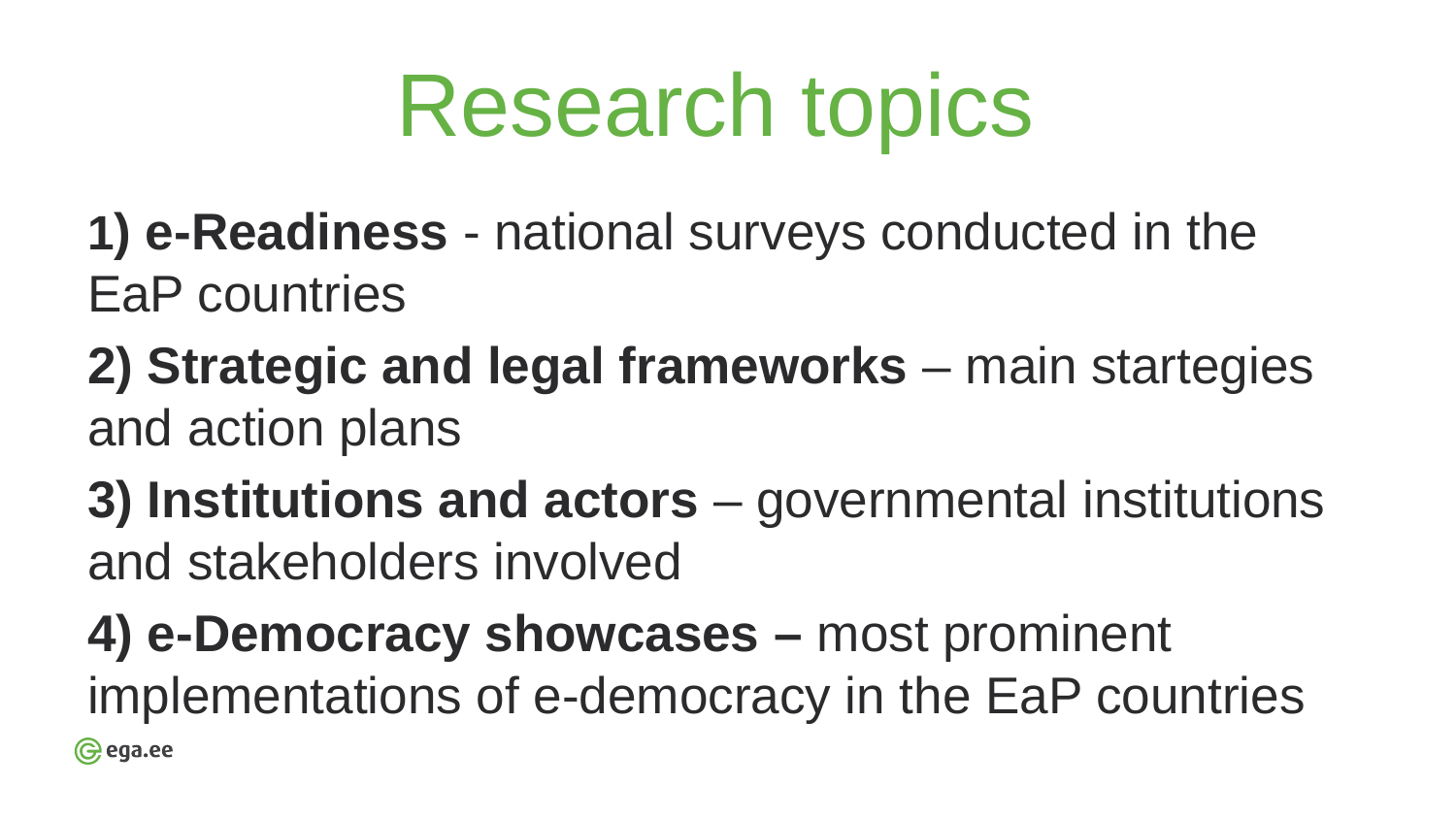

# Research topics
1) e-Readiness - national surveys conducted in the EaP countries
2) Strategic and legal frameworks – main startegies and action plans
3) Institutions and actors – governmental institutions and stakeholders involved
4) e-Democracy showcases – most prominent implementations of e-democracy in the EaP countries